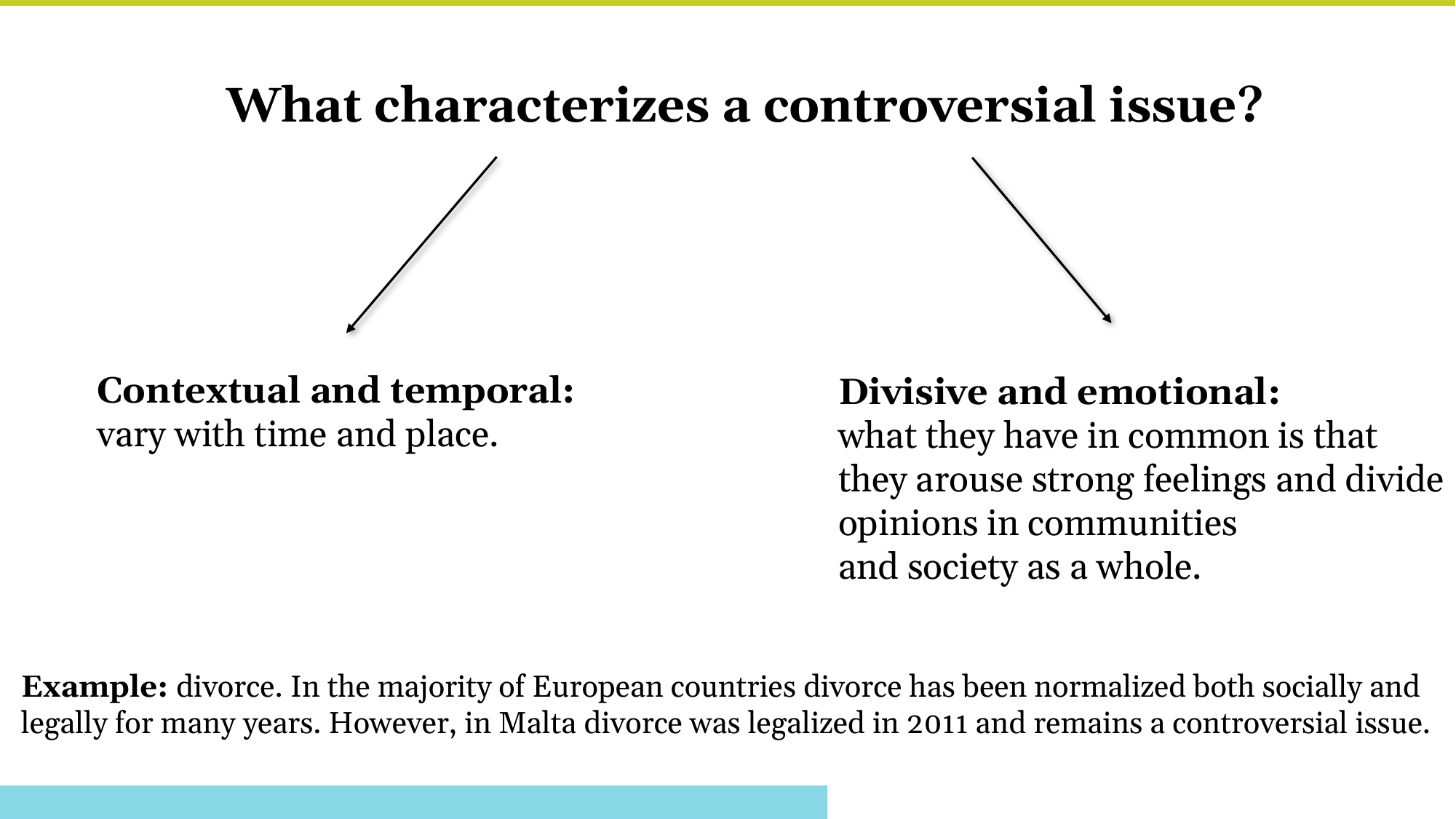

What characterizes a controversial issue?

Contextual and temporal: vary with time and place.

Divisive and emotional:
what they have in common is that
they arouse strong feelings and divide
opinions in communities
and society as a whole.

Example: divorce. In the majority of European countries divorce has been normalized both socially and legally for many years. However, in Malta divorce was legalized in 2011 and remains a controversial issue.